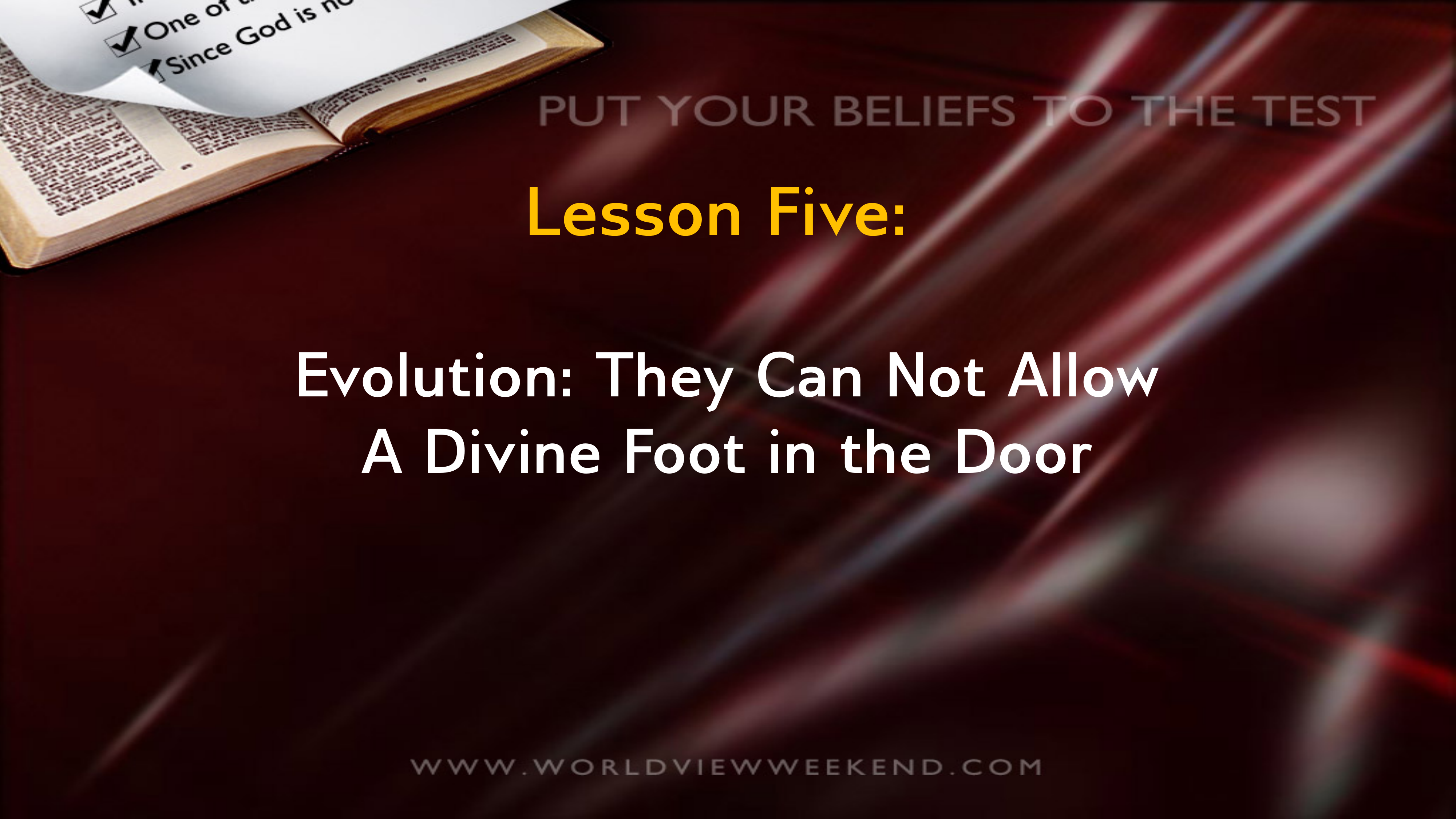

Lesson Five:
Evolution: They Can Not Allow A Divine Foot in the Door